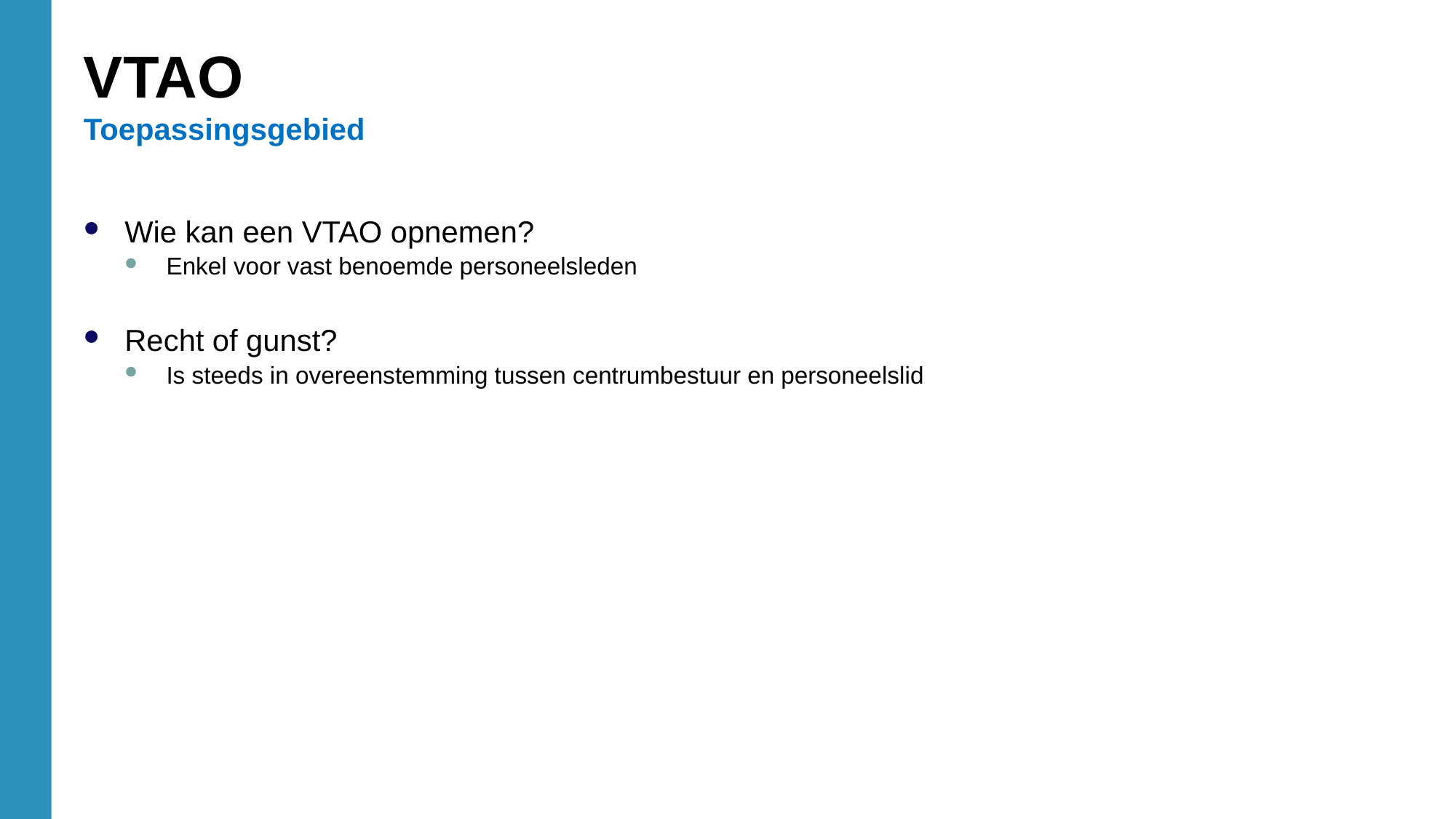

VTAO
Toepassingsgebied

Wie kan een VTAO opnemen?
Enkel voor vast benoemde personeelsleden

Recht of gunst?
Is steeds in overeenstemming tussen centrumbestuur en personeelslid